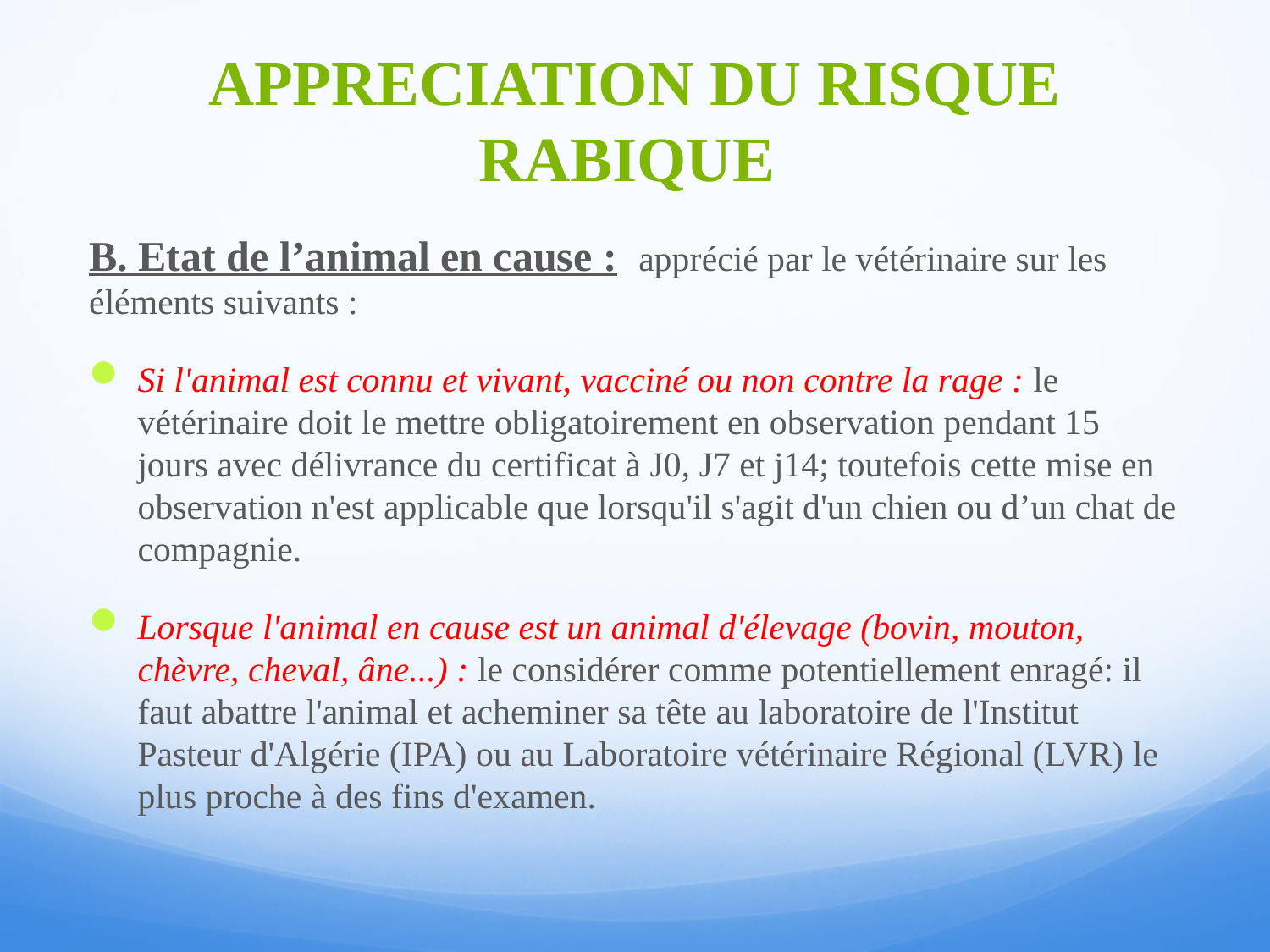

# APPRECIATION DU RISQUE RABIQUE
B. Etat de l’animal en cause :  apprécié par le vétérinaire sur les éléments suivants :
Si l'animal est connu et vivant, vacciné ou non contre la rage : le vétérinaire doit le mettre obligatoirement en observation pendant 15 jours avec délivrance du certificat à J0, J7 et j14; toutefois cette mise en observation n'est applicable que lorsqu'il s'agit d'un chien ou d’un chat de compagnie.
Lorsque l'animal en cause est un animal d'élevage (bovin, mouton, chèvre, cheval, âne...) : le considérer comme potentiellement enragé: il faut abattre l'animal et acheminer sa tête au laboratoire de l'Institut Pasteur d'Algérie (IPA) ou au Laboratoire vétérinaire Régional (LVR) le plus proche à des fins d'examen.